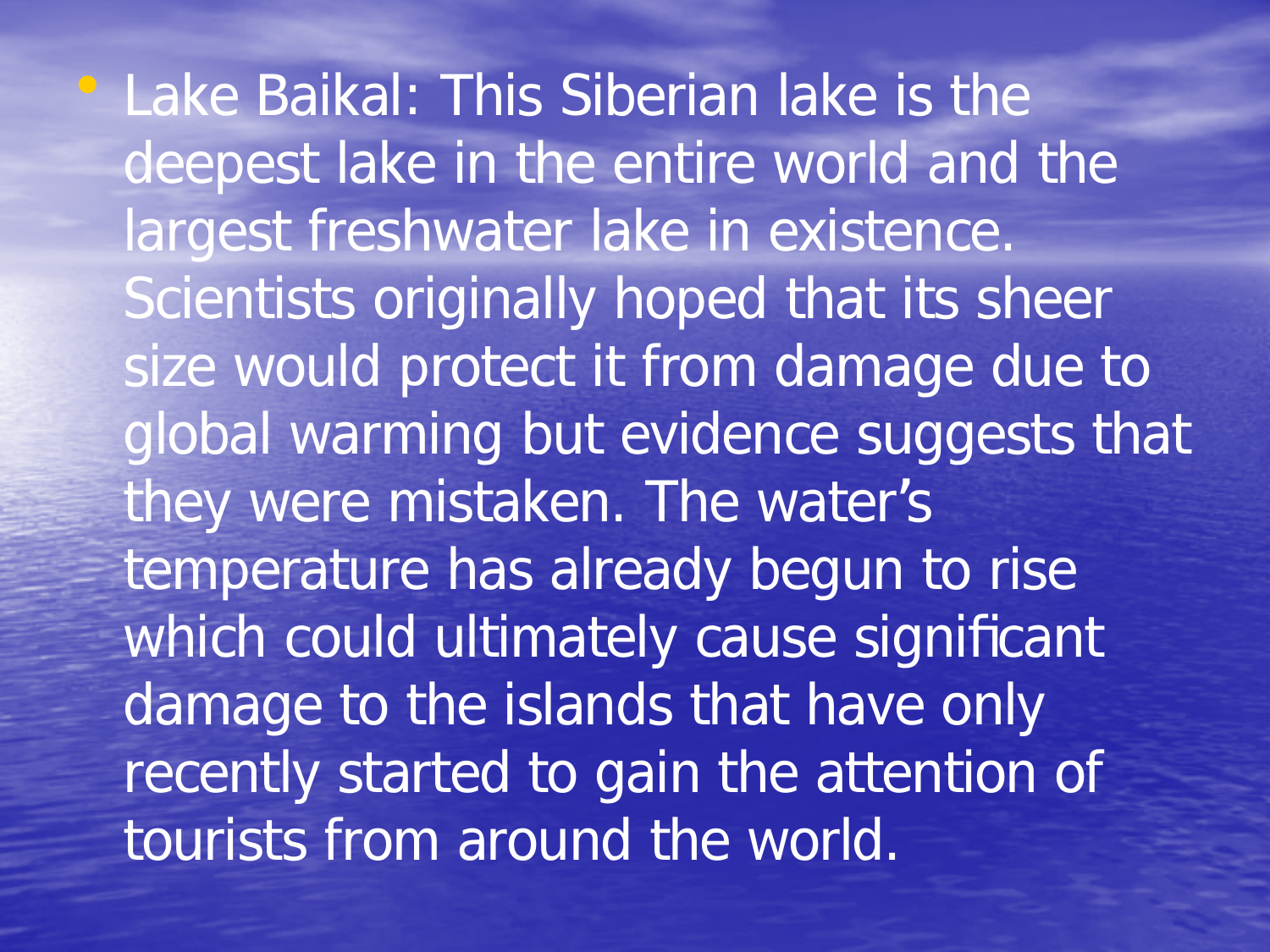

Lake Baikal: This Siberian lake is the deepest lake in the entire world and the largest freshwater lake in existence. Scientists originally hoped that its sheer size would protect it from damage due to global warming but evidence suggests that they were mistaken. The water’s temperature has already begun to rise which could ultimately cause significant damage to the islands that have only recently started to gain the attention of tourists from around the world.